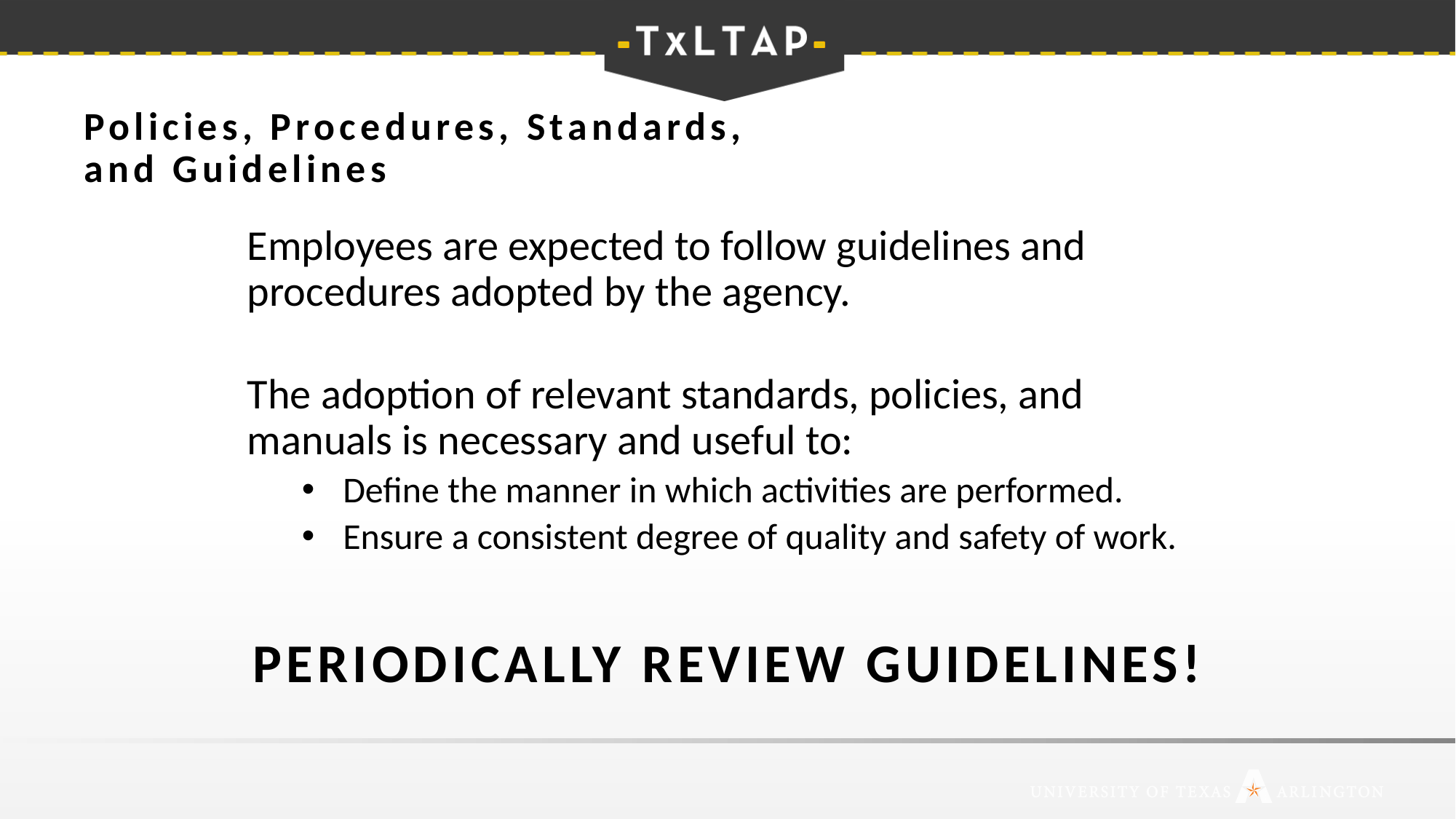

# Policies, Procedures, Standards, and Guidelines
Employees are expected to follow guidelines and procedures adopted by the agency.

The adoption of relevant standards, policies, and manuals is necessary and useful to:
Define the manner in which activities are performed.
Ensure a consistent degree of quality and safety of work.
PERIODICALLY REVIEW GUIDELINES!